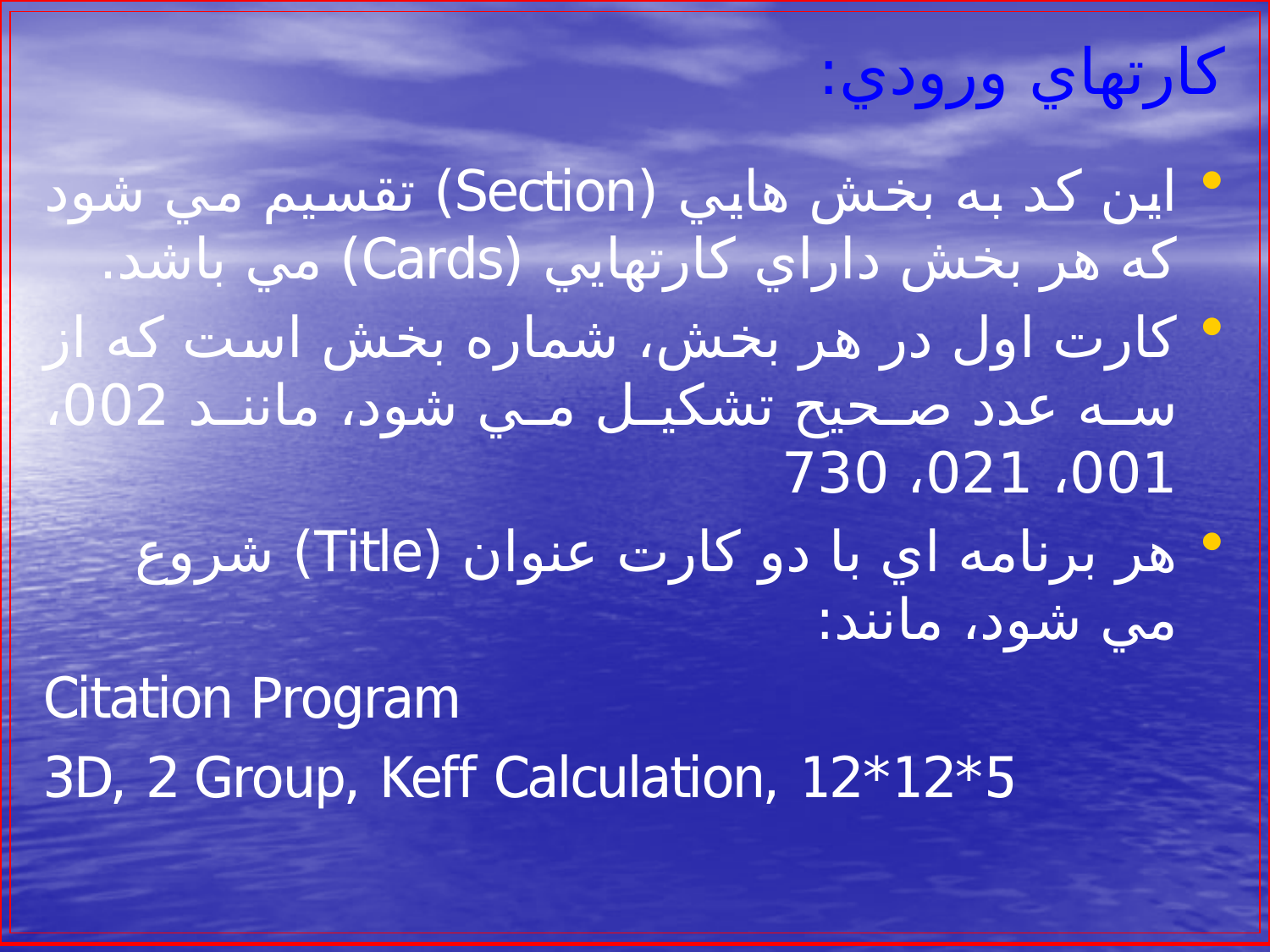

# كارتهاي ورودي:
اين كد به بخش هايي (Section) تقسيم مي شود كه هر بخش داراي كارتهايي (Cards) مي باشد.
كارت اول در هر بخش، شماره بخش است كه از سه عدد صحيح تشكيل مي شود، مانند 002، 001، 021، 730
هر برنامه اي با دو كارت عنوان (Title) شروع مي شود، مانند:
Citation Program
3D, 2 Group, Keff Calculation, 12*12*5